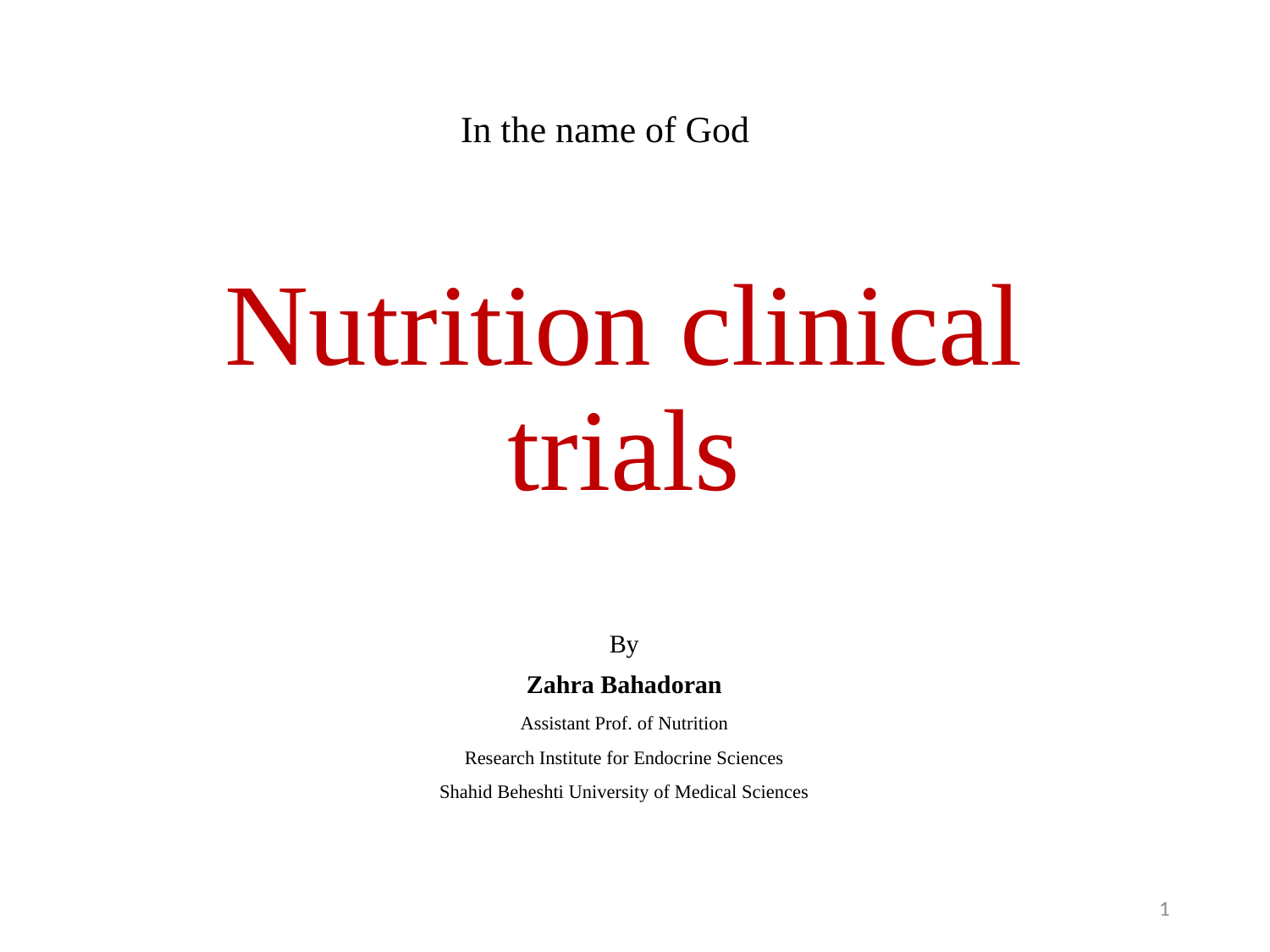

In the name of God
# Nutrition clinical trials

By
Zahra Bahadoran
Assistant Prof. of Nutrition
Research Institute for Endocrine Sciences
Shahid Beheshti University of Medical Sciences

1